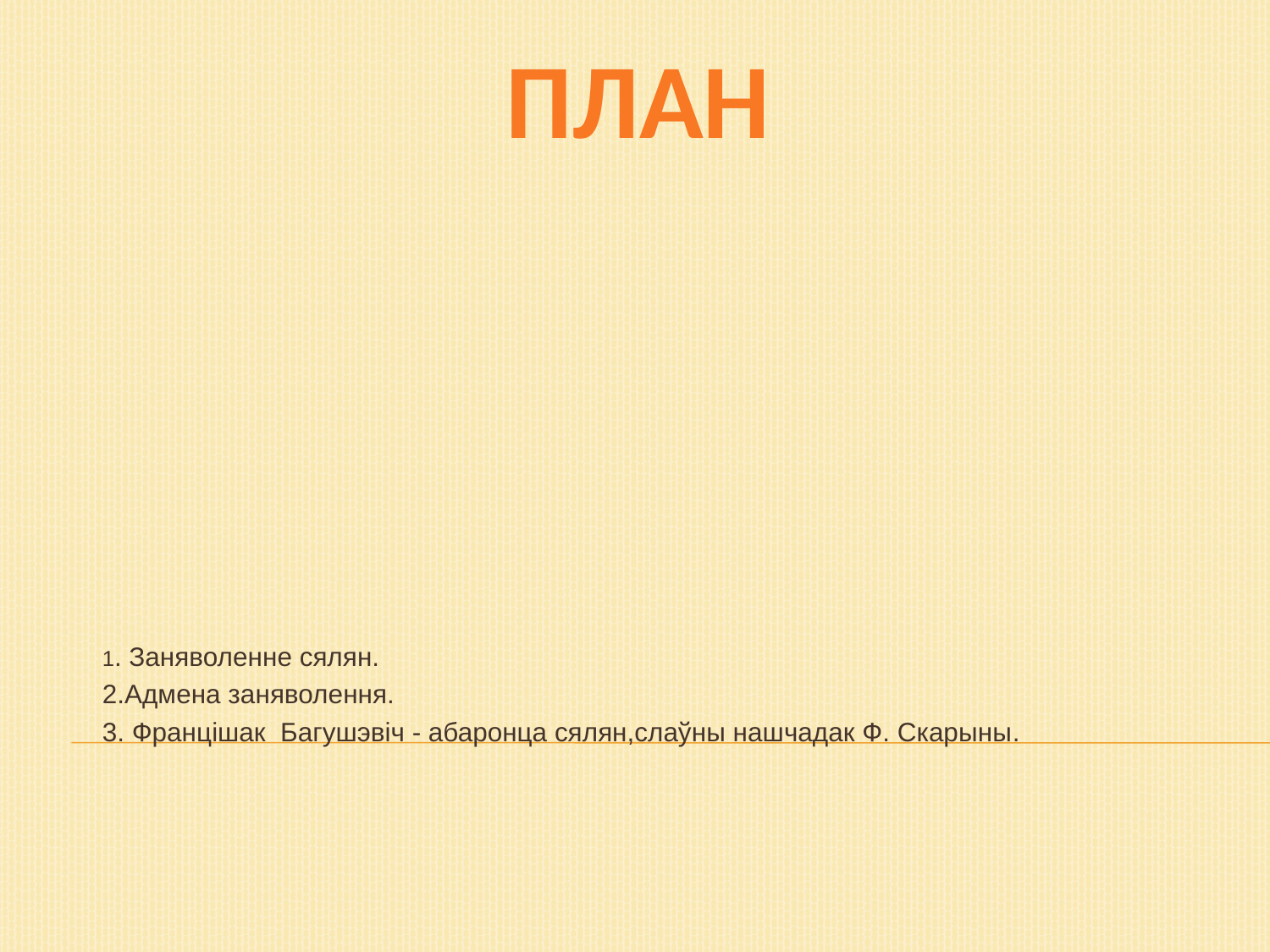

# ПЛАН
          1. Заняволенне сялян.
  2.Адмена заняволення.
  3. Францішак  Багушэвіч - абаронца сялян,слаўны нашчадак Ф. Скарыны.